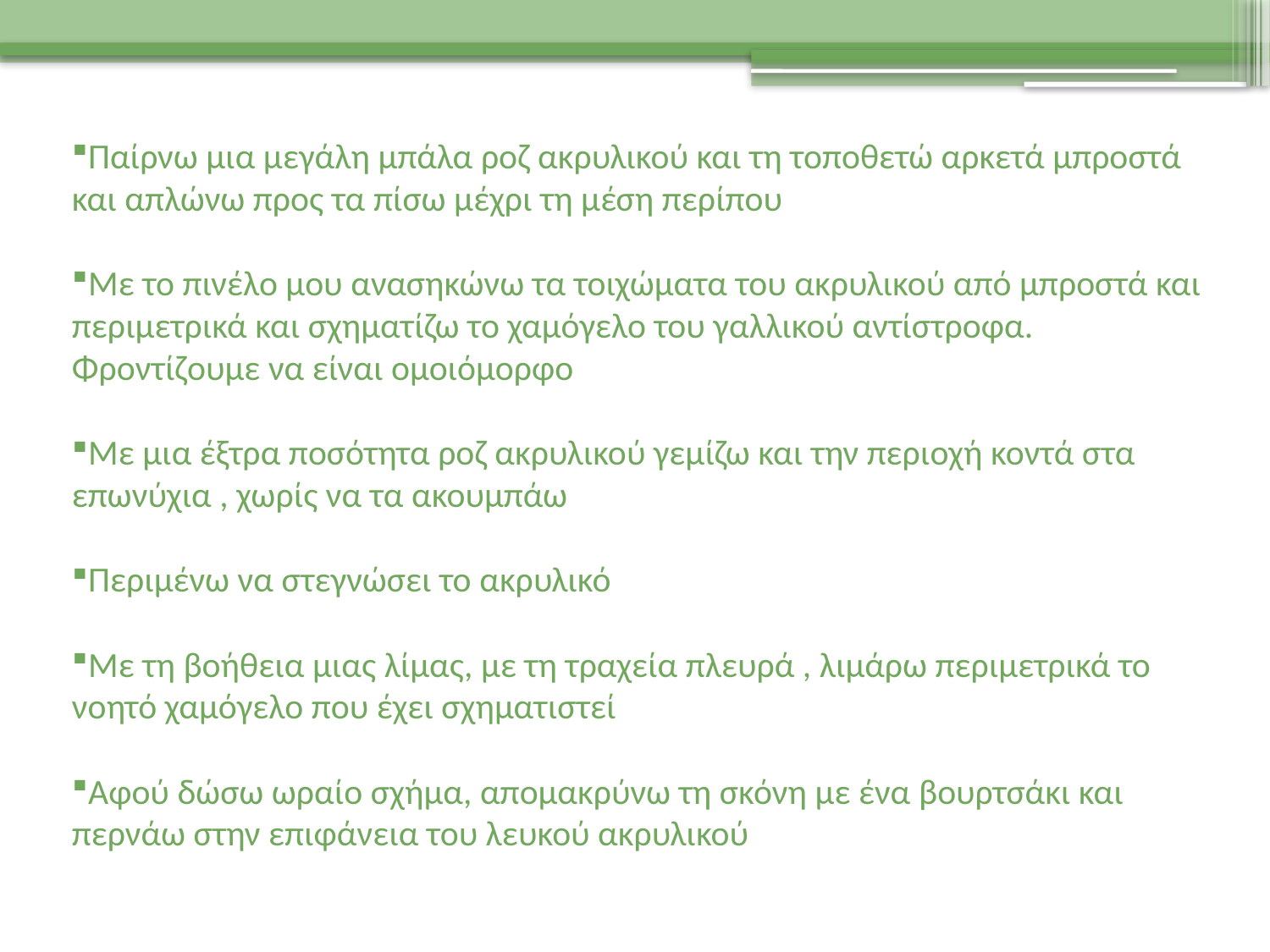

Παίρνω μια μεγάλη μπάλα ροζ ακρυλικού και τη τοποθετώ αρκετά μπροστά και απλώνω προς τα πίσω μέχρι τη μέση περίπου

Με το πινέλο μου ανασηκώνω τα τοιχώματα του ακρυλικού από μπροστά και περιμετρικά και σχηματίζω το χαμόγελο του γαλλικού αντίστροφα. Φροντίζουμε να είναι ομοιόμορφο

Με μια έξτρα ποσότητα ροζ ακρυλικού γεμίζω και την περιοχή κοντά στα επωνύχια , χωρίς να τα ακουμπάω

Περιμένω να στεγνώσει το ακρυλικό

Με τη βοήθεια μιας λίμας, με τη τραχεία πλευρά , λιμάρω περιμετρικά το νοητό χαμόγελο που έχει σχηματιστεί

Αφού δώσω ωραίο σχήμα, απομακρύνω τη σκόνη με ένα βουρτσάκι και περνάω στην επιφάνεια του λευκού ακρυλικού